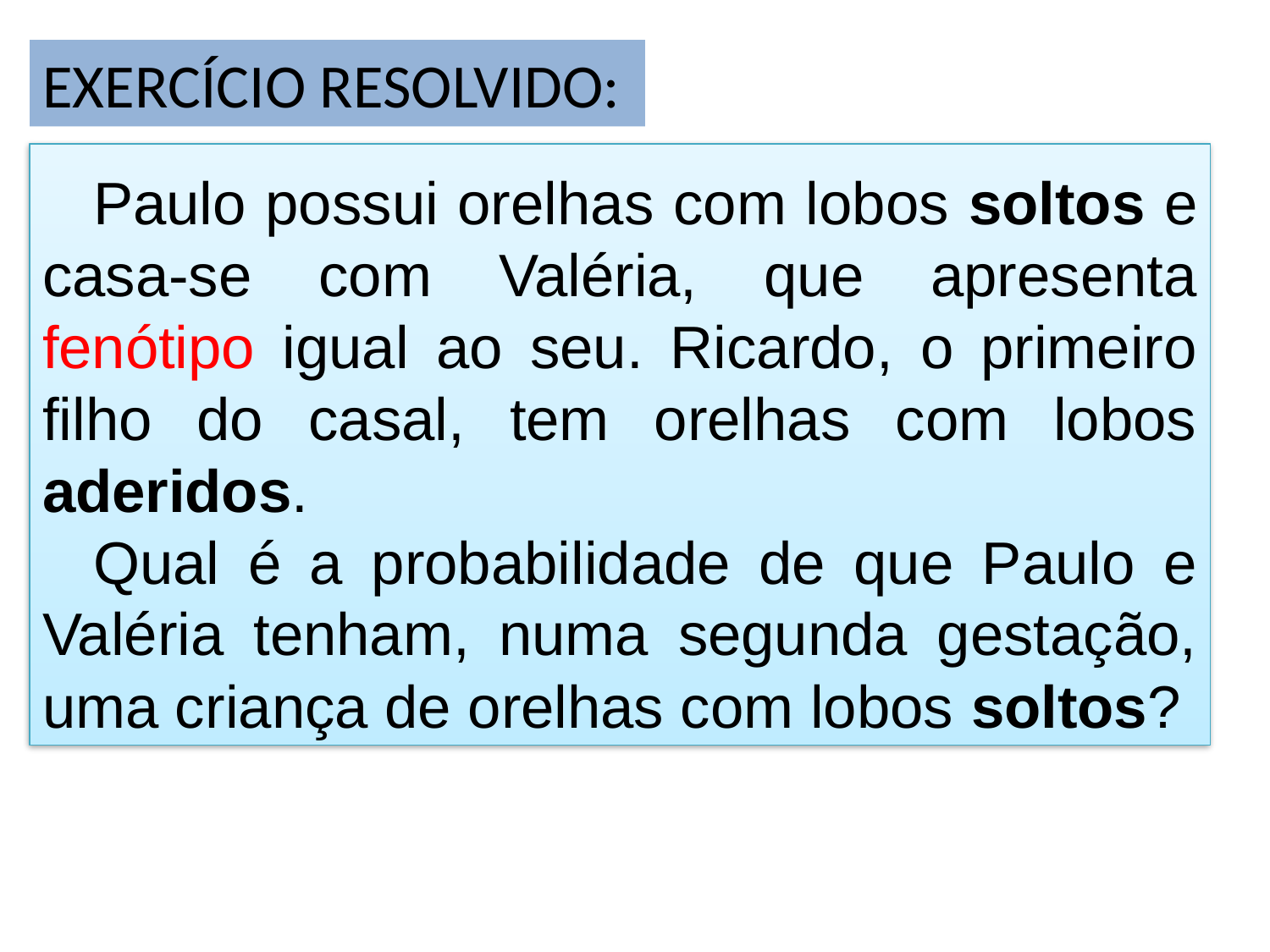

EXERCÍCIO RESOLVIDO:
Paulo possui orelhas com lobos soltos e casa-se com Valéria, que apresenta fenótipo igual ao seu. Ricardo, o primeiro filho do casal, tem orelhas com lobos aderidos.
Qual é a probabilidade de que Paulo e Valéria tenham, numa segunda gestação, uma criança de orelhas com lobos soltos?